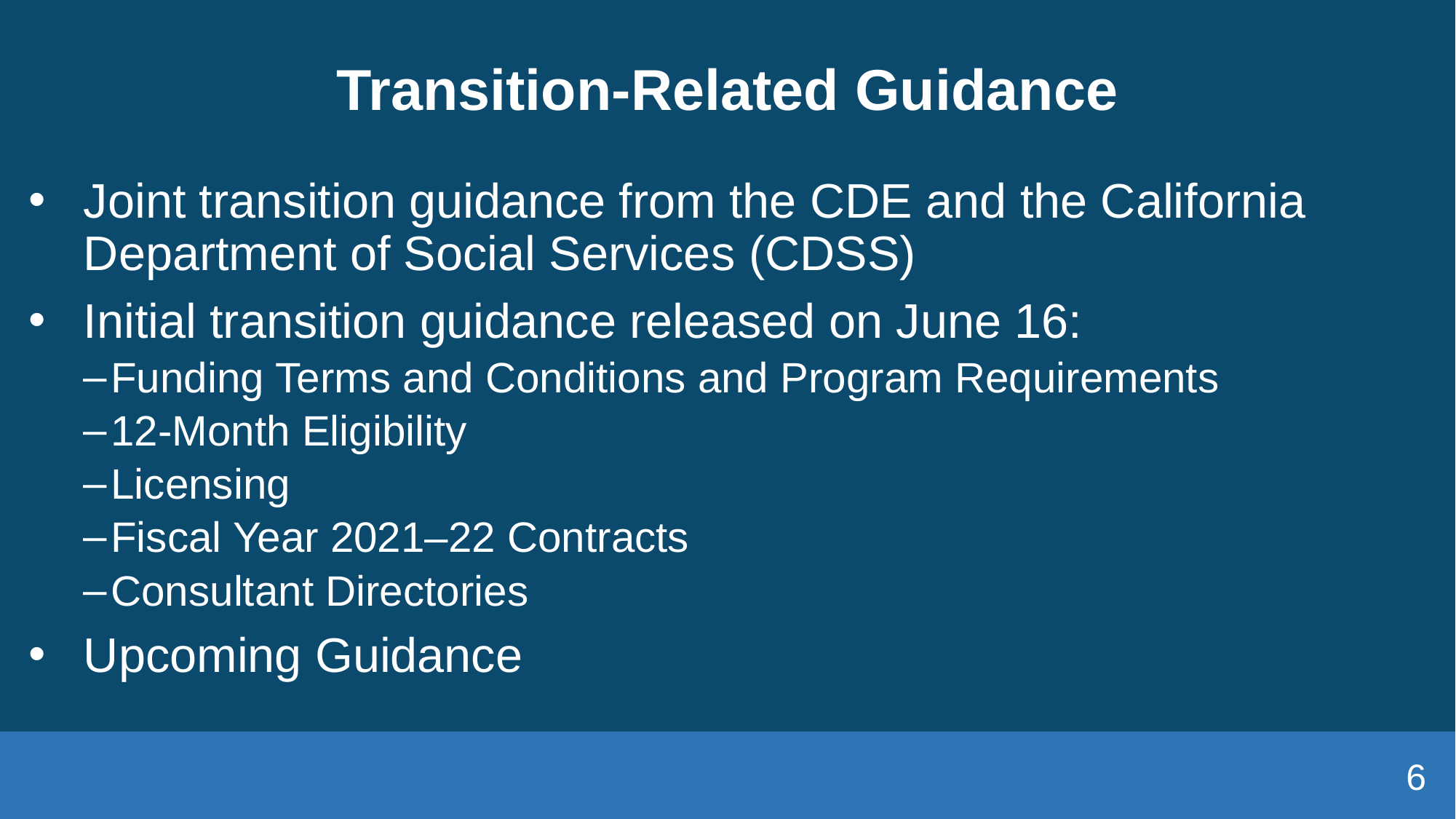

# Transition-Related Guidance
Joint transition guidance from the CDE and the California Department of Social Services (CDSS)
Initial transition guidance released on June 16:
Funding Terms and Conditions and Program Requirements
12-Month Eligibility
Licensing
Fiscal Year 2021–22 Contracts
Consultant Directories
Upcoming Guidance

6